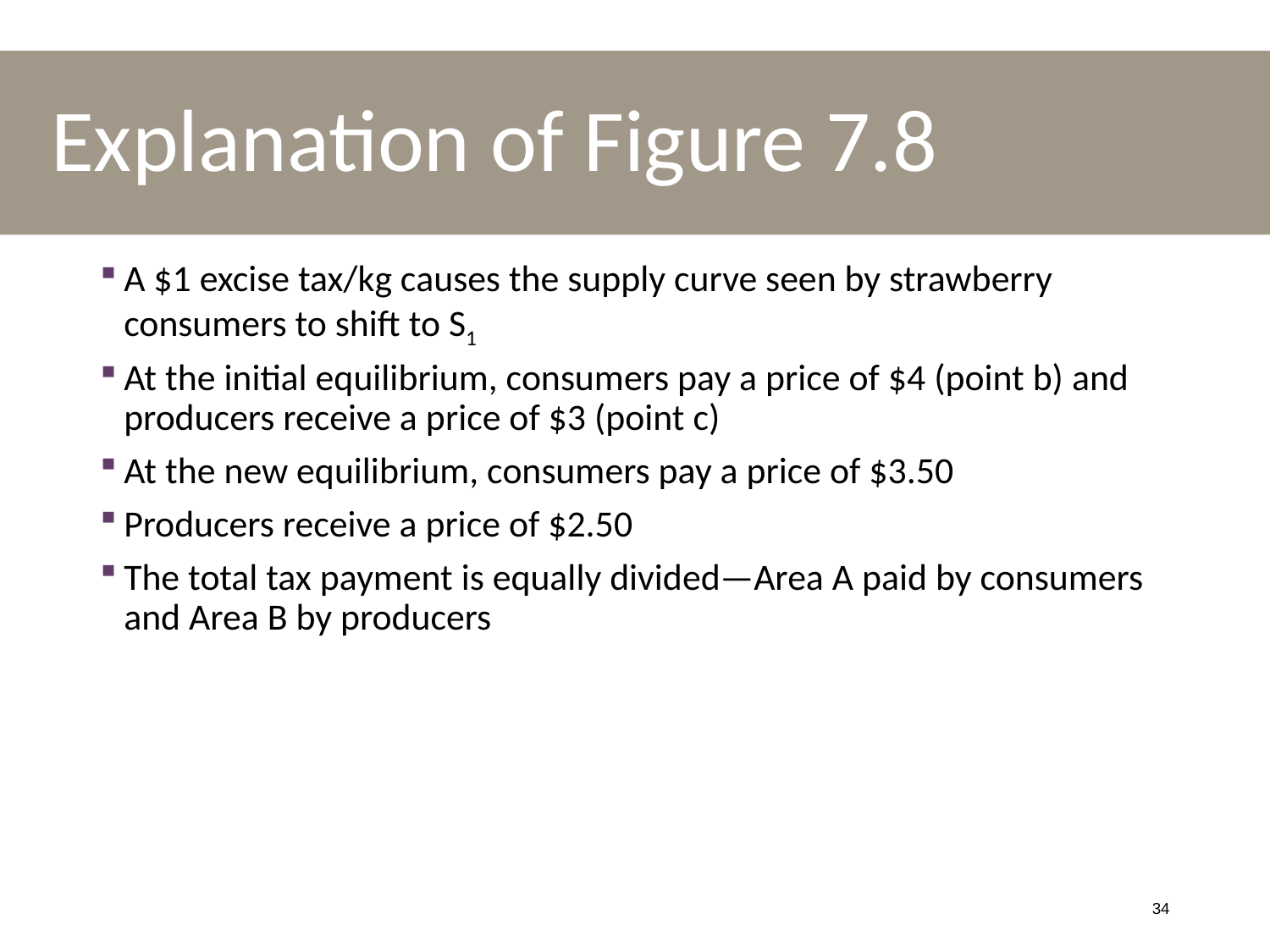

# Explanation of Figure 7.8
A $1 excise tax/kg causes the supply curve seen by strawberry consumers to shift to S1
At the initial equilibrium, consumers pay a price of $4 (point b) and producers receive a price of $3 (point c)
At the new equilibrium, consumers pay a price of $3.50
Producers receive a price of $2.50
The total tax payment is equally divided—Area A paid by consumers and Area B by producers

34